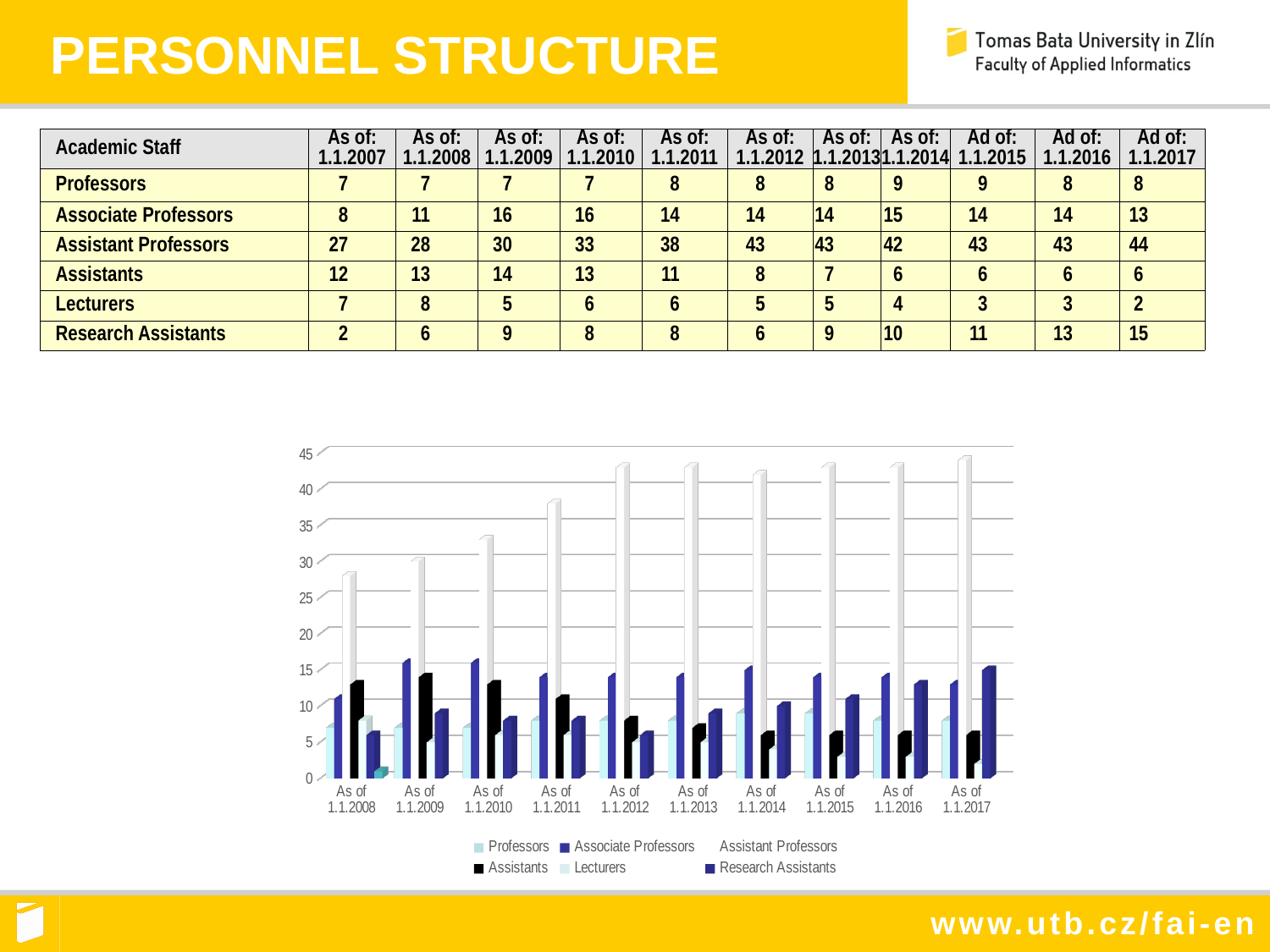

PERSONNEL STRUCTURE
| Academic Staff | As of: 1.1.2007 | As of: 1.1.2008 | As of: 1.1.2009 | As of: 1.1.2010 | As of: 1.1.2011 | As of: 1.1.2012 | As of: 1.1.2013 | As of: 1.1.2014 | Ad of: 1.1.2015 | Ad of: 1.1.2016 | Ad of: 1.1.2017 |
| --- | --- | --- | --- | --- | --- | --- | --- | --- | --- | --- | --- |
| Professors | 7 | 7 | 7 | 7 | 8 | 8 | 8 | 9 | 9 | 8 | 8 |
| Associate Professors | 8 | 11 | 16 | 16 | 14 | 14 | 14 | 15 | 14 | 14 | 13 |
| Assistant Professors | 27 | 28 | 30 | 33 | 38 | 43 | 43 | 42 | 43 | 43 | 44 |
| Assistants | 12 | 13 | 14 | 13 | 11 | 8 | 7 | 6 | 6 | 6 | 6 |
| Lecturers | 7 | 8 | 5 | 6 | 6 | 5 | 5 | 4 | 3 | 3 | 2 |
| Research Assistants | 2 | 6 | 9 | 8 | 8 | 6 | 9 | 10 | 11 | 13 | 15 |

[unsupported chart]